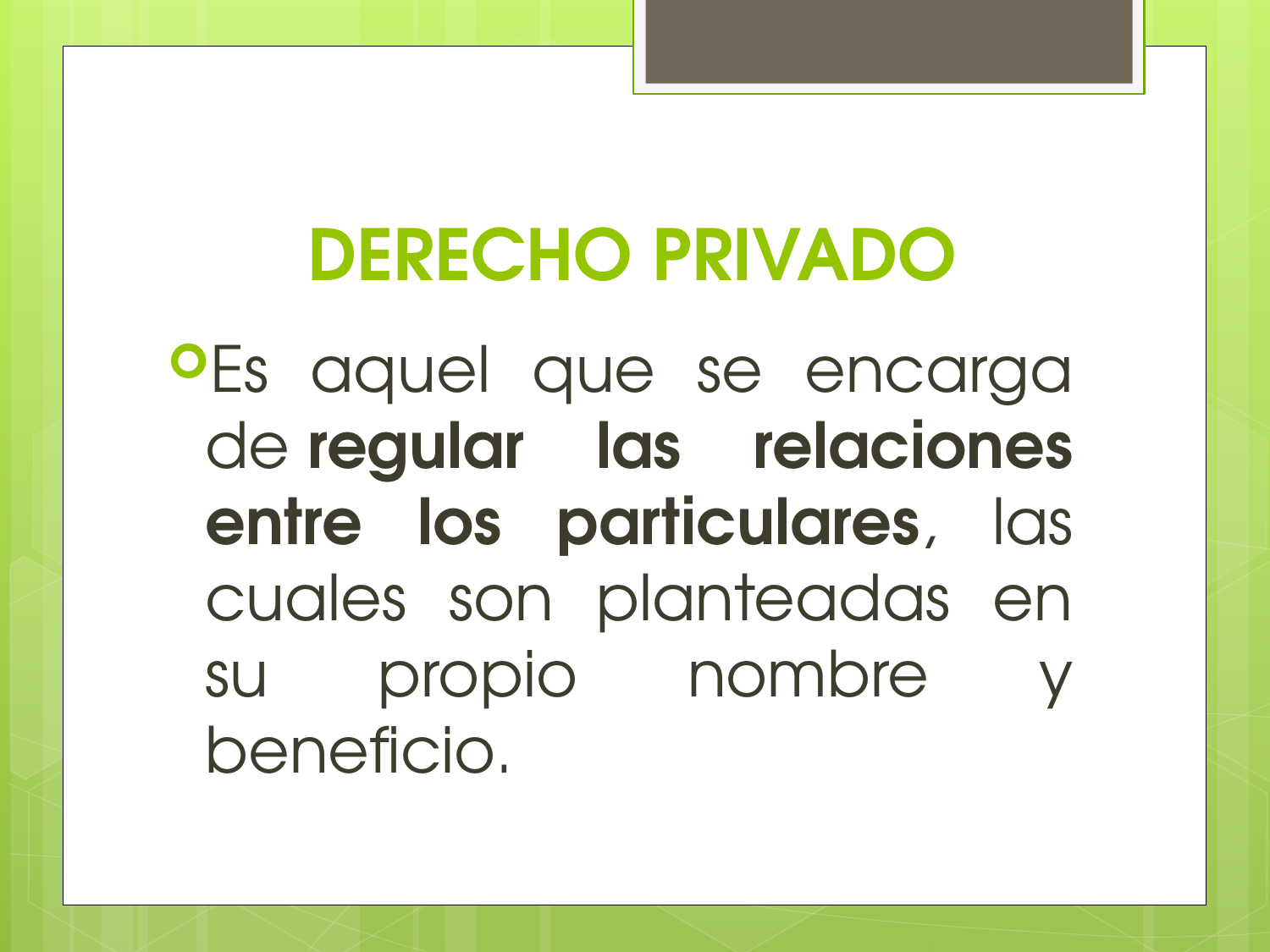

# DERECHO PRIVADO
Es aquel que se encarga de regular las relaciones entre los particulares, las cuales son planteadas en su propio nombre y beneficio.